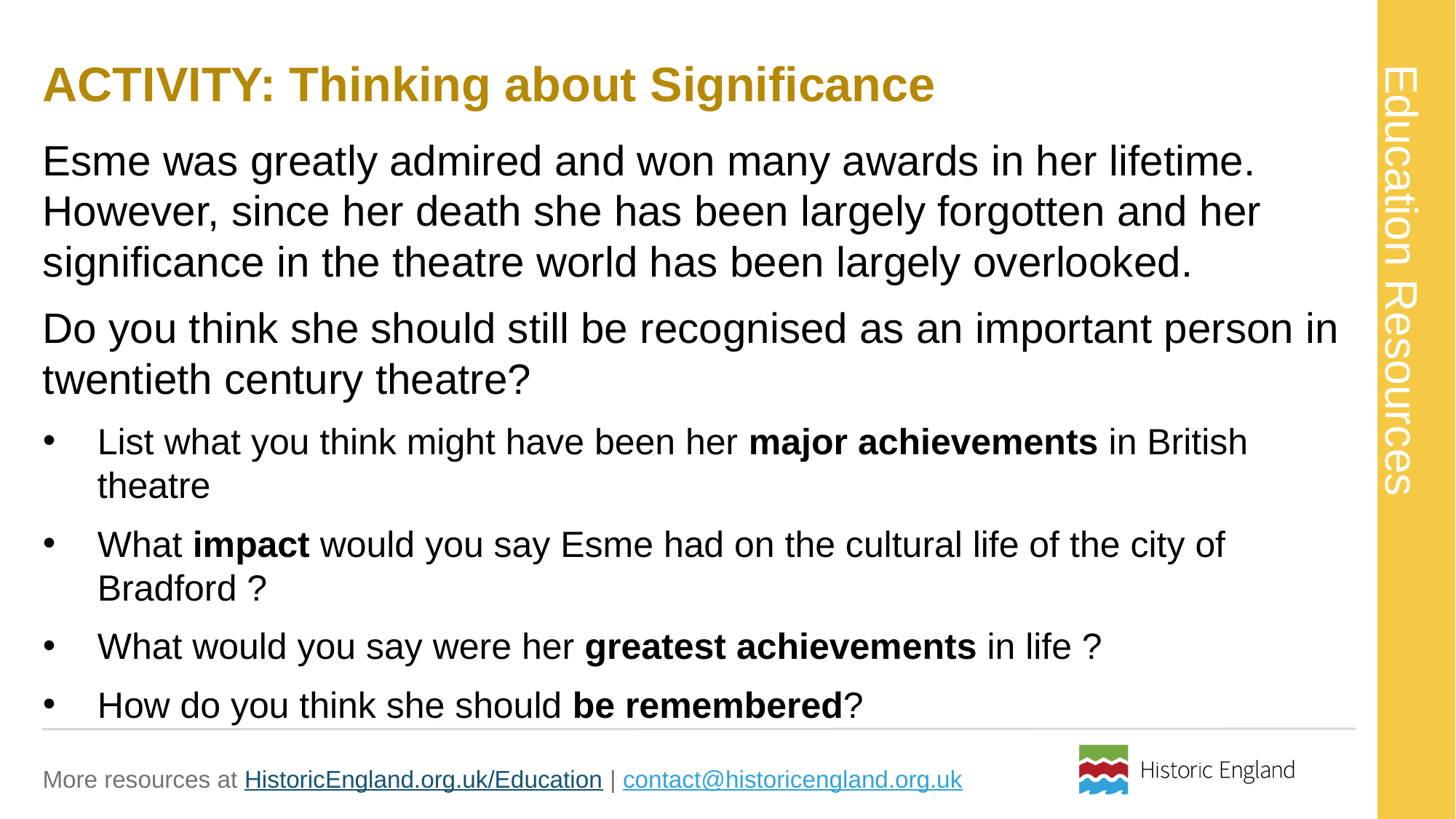

# ACTIVITY: Thinking about Significance
Esme was greatly admired and won many awards in her lifetime. However, since her death she has been largely forgotten and her significance in the theatre world has been largely overlooked.
Do you think she should still be recognised as an important person in twentieth century theatre?
List what you think might have been her major achievements in British theatre
What impact would you say Esme had on the cultural life of the city of Bradford ?
What would you say were her greatest achievements in life ?
How do you think she should be remembered?